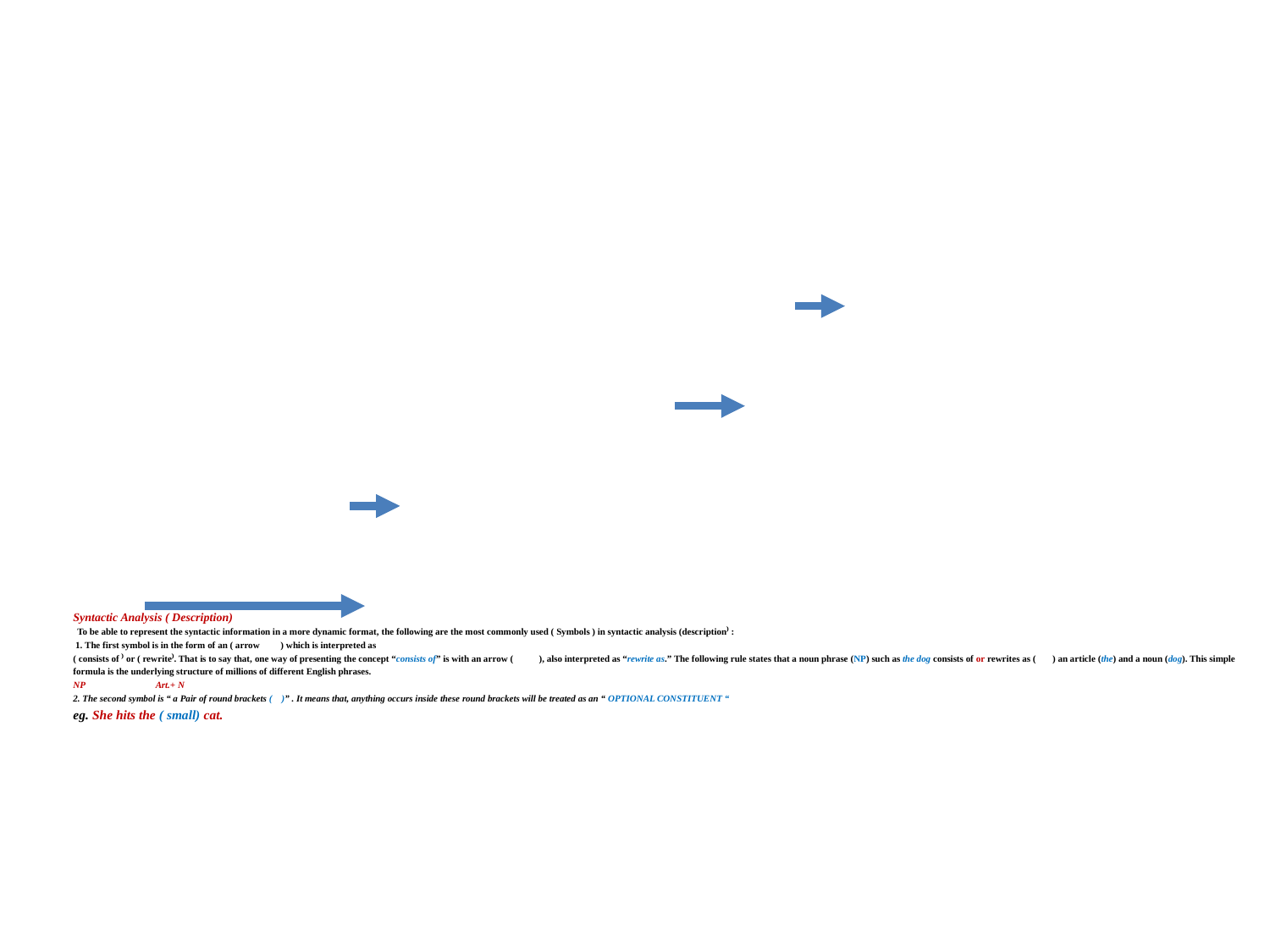

# Syntactic Analysis ( Description) To be able to represent the syntactic information in a more dynamic format, the following are the most commonly used ( Symbols ) in syntactic analysis (description⁾ : 1. The first symbol is in the form of an ( arrow         ) which is interpreted as ( consists of ⁾ or ( rewrite⁾. That is to say that, one way of presenting the concept “consists of” is with an arrow (           ), also interpreted as “rewrite as.” The following rule states that a noun phrase (NP) such as the dog consists of or rewrites as (       ) an article (the) and a noun (dog). This simple formula is the underlying structure of millions of different English phrases. NP                              Art.+ N 2. The second symbol is “ a Pair of round brackets (    )” . It means that, anything occurs inside these round brackets will be treated as an “ OPTIONAL CONSTITUENT “ eg. She hits the ( small) cat.